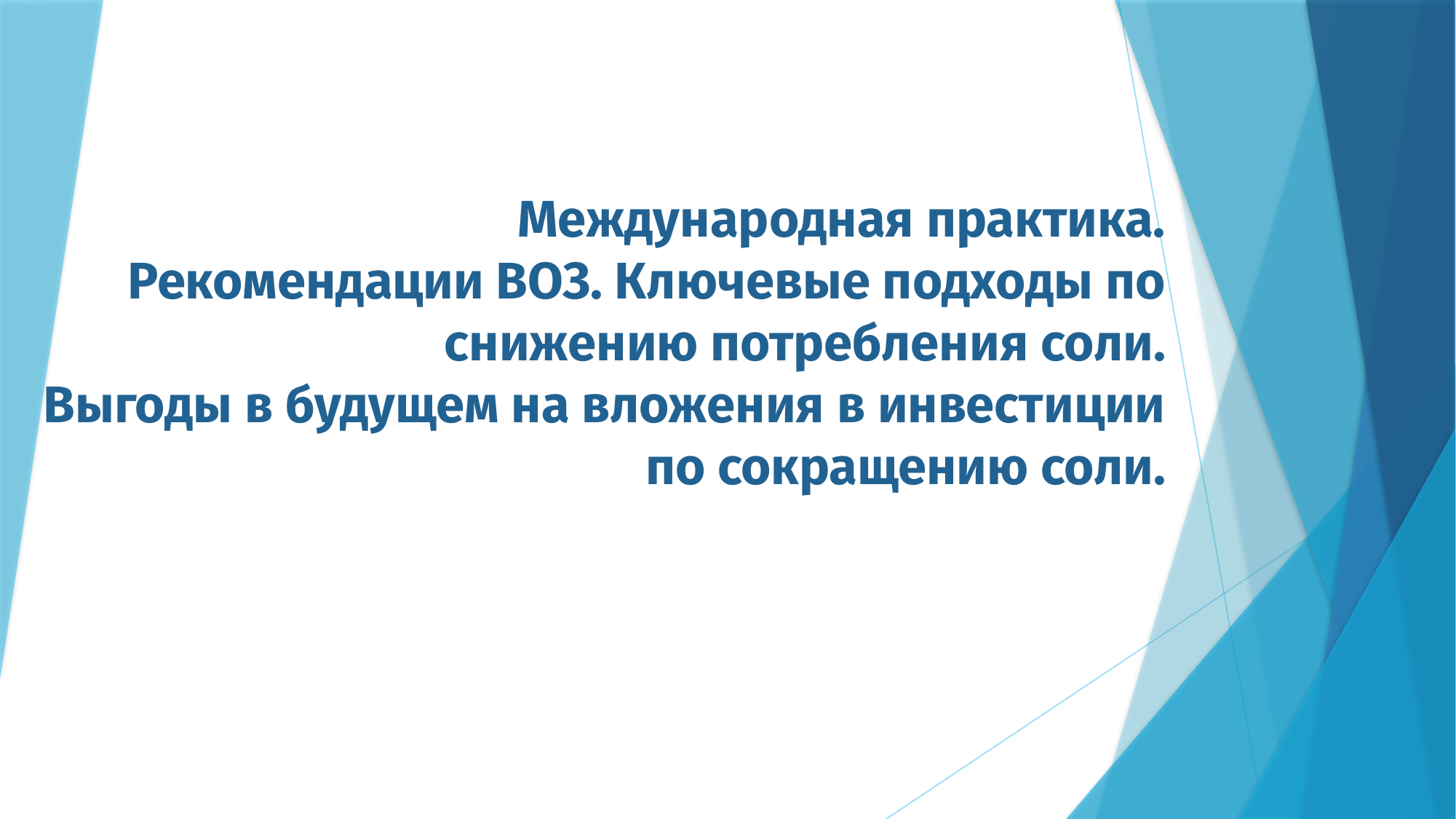

# Международная практика. Рекомендации ВОЗ. Ключевые подходы по снижению потребления соли. Выгоды в будущем на вложения в инвестиции по сокращению соли.